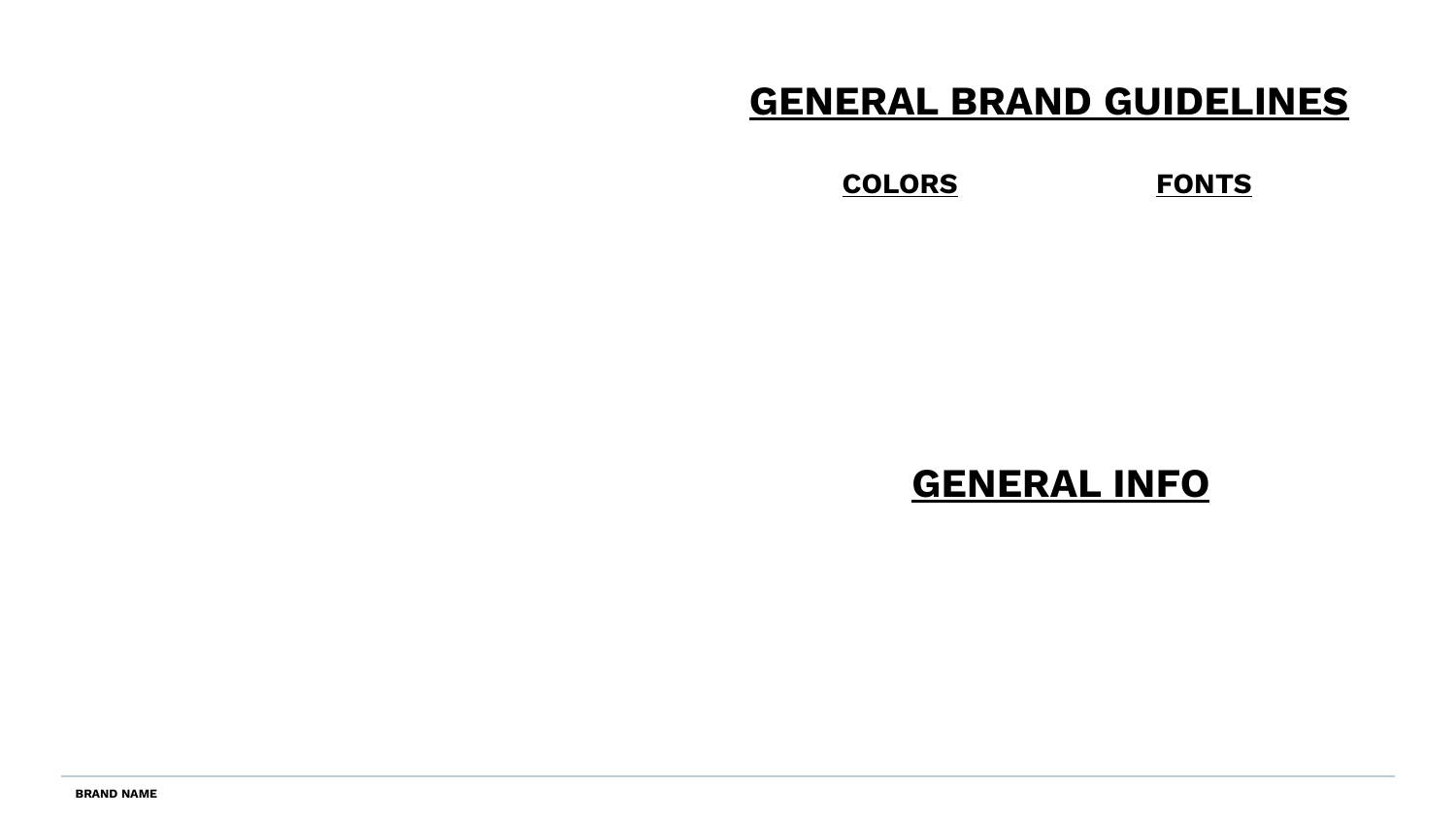

GENERAL BRAND GUIDELINES

COLORS

FONTS

GENERAL INFO

BRAND NAME